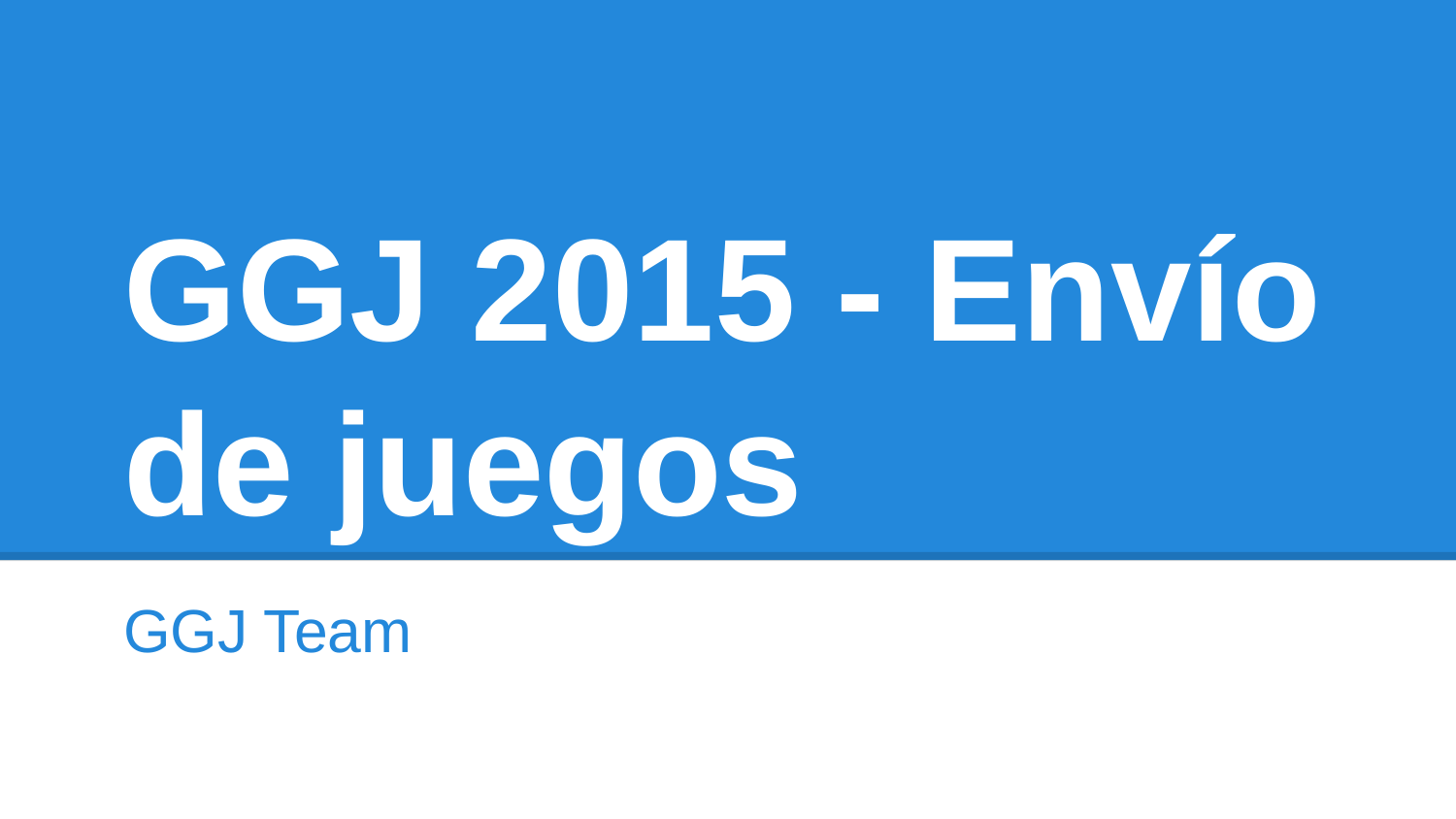

# GGJ 2015 - Envío de juegos
GGJ Team